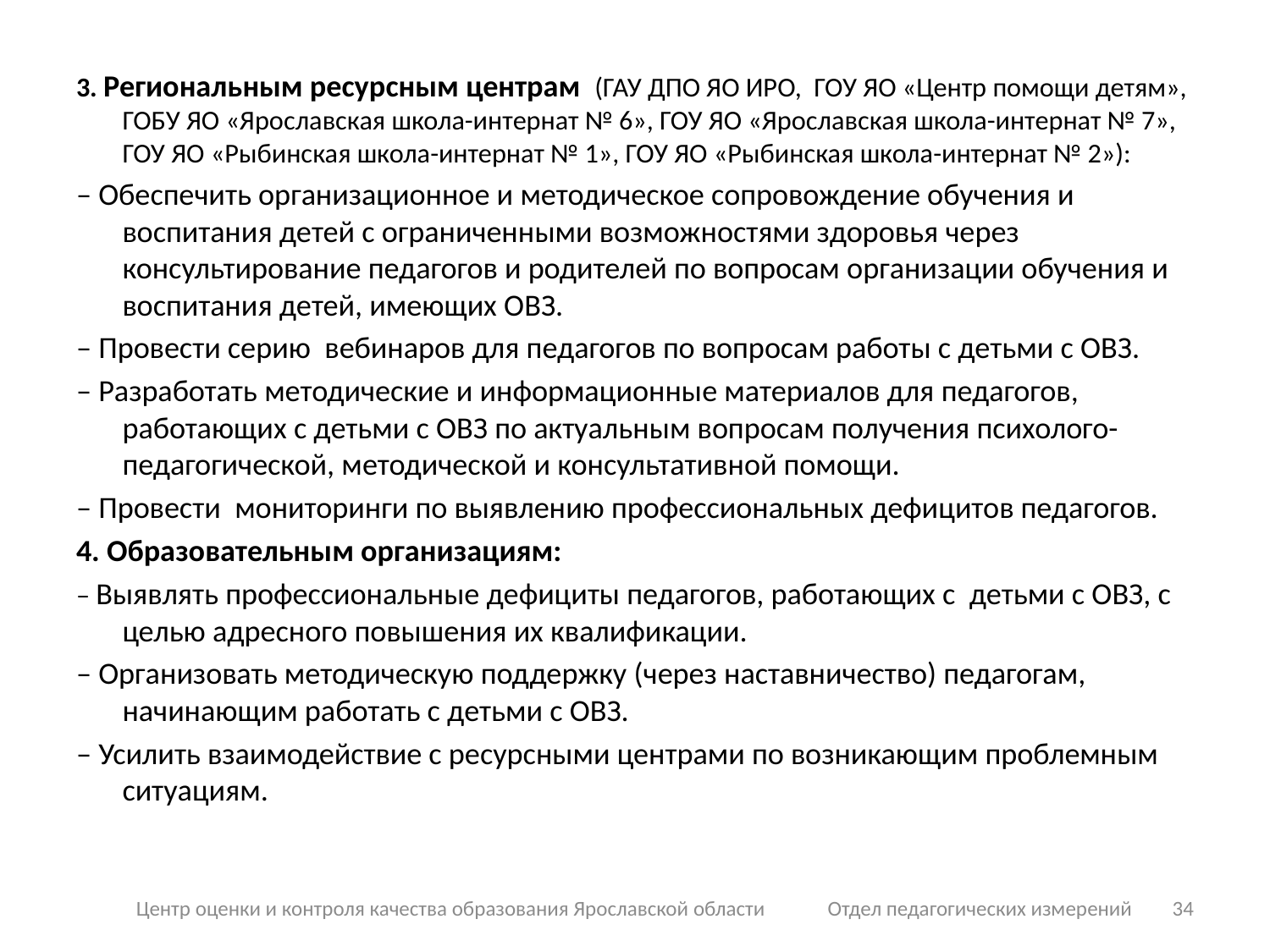

3. Региональным ресурсным центрам  (ГАУ ДПО ЯО ИРО,  ГОУ ЯО «Центр помощи детям», ГОБУ ЯО «Ярославская школа-интернат № 6», ГОУ ЯО «Ярославская школа-интернат № 7»,  ГОУ ЯО «Рыбинская школа-интернат № 1», ГОУ ЯО «Рыбинская школа-интернат № 2»):
– Обеспечить организационное и методическое сопровождение обучения и воспитания детей с ограниченными возможностями здоровья через консультирование педагогов и родителей по вопросам организации обучения и воспитания детей, имеющих ОВЗ.
– Провести серию  вебинаров для педагогов по вопросам работы с детьми с ОВЗ.
– Разработать методические и информационные материалов для педагогов, работающих с детьми с ОВЗ по актуальным вопросам получения психолого-педагогической, методической и консультативной помощи.
– Провести  мониторинги по выявлению профессиональных дефицитов педагогов.
4. Образовательным организациям:
– Выявлять профессиональные дефициты педагогов, работающих с  детьми с ОВЗ, с целью адресного повышения их квалификации.
– Организовать методическую поддержку (через наставничество) педагогам, начинающим работать с детьми с ОВЗ.
– Усилить взаимодействие с ресурсными центрами по возникающим проблемным ситуациям.

Центр оценки и контроля качества образования Ярославской области             Отдел педагогических измерений
34